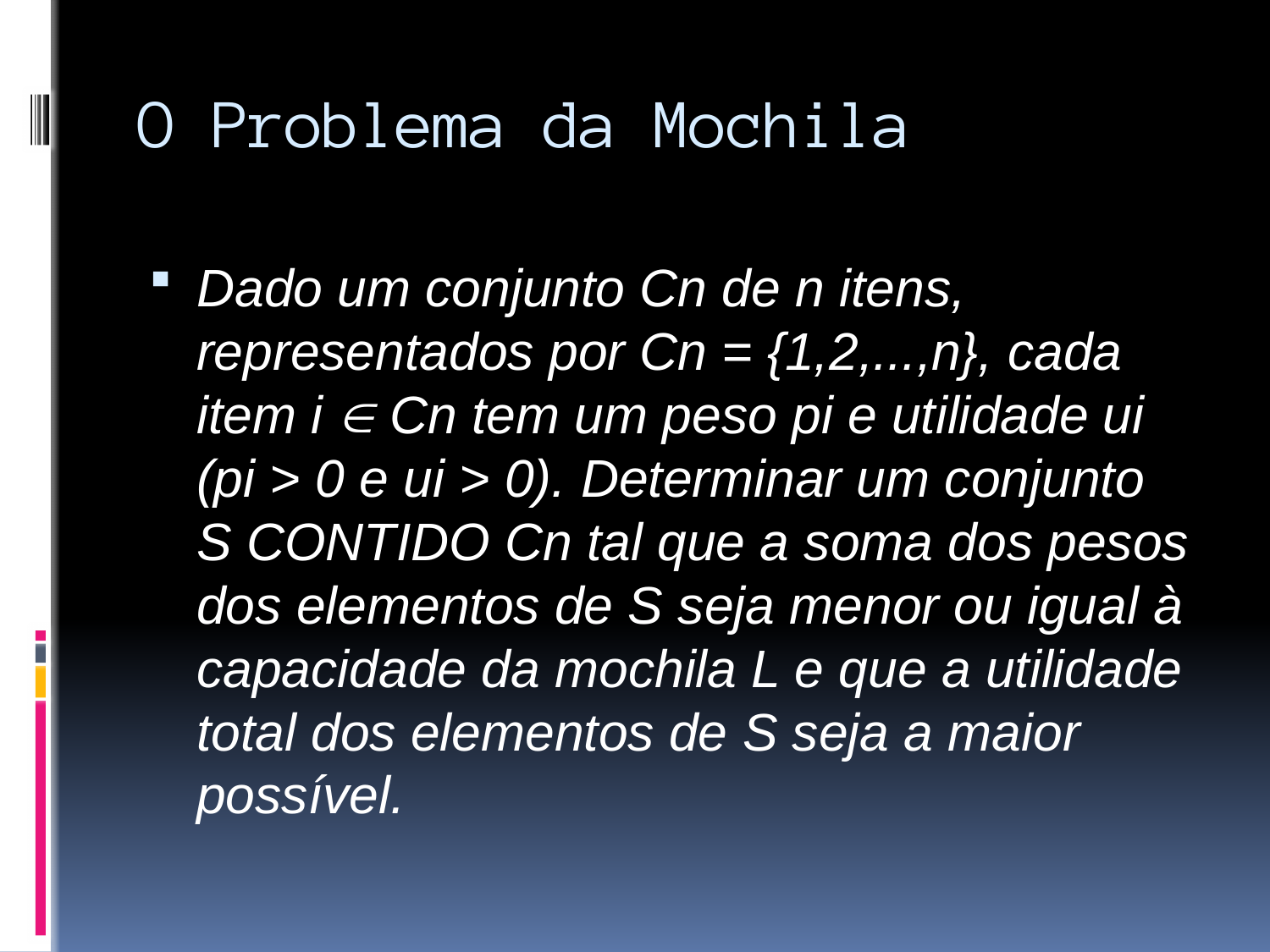

# O Problema da Mochila
Dado um conjunto Cn de n itens, representados por Cn = {1,2,...,n}, cada item i ∈ Cn tem um peso pi e utilidade ui (pi > 0 e ui > 0). Determinar um conjunto S CONTIDO Cn tal que a soma dos pesos dos elementos de S seja menor ou igual à capacidade da mochila L e que a utilidade total dos elementos de S seja a maior possível.